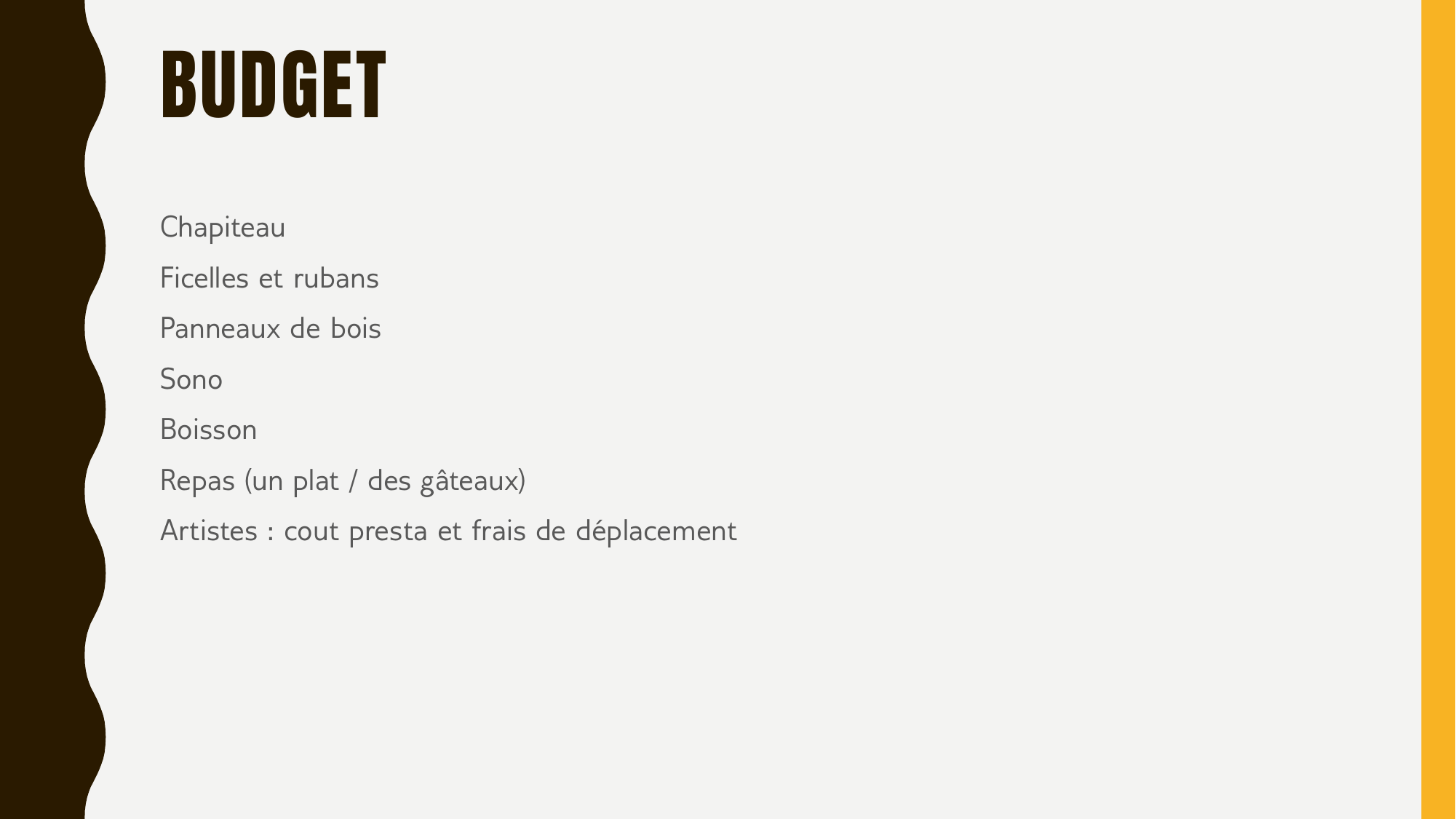

# Budget

Chapiteau
Ficelles et rubans
Panneaux de bois
Sono
Boisson
Repas (un plat / des gâteaux)
Artistes : cout presta et frais de déplacement